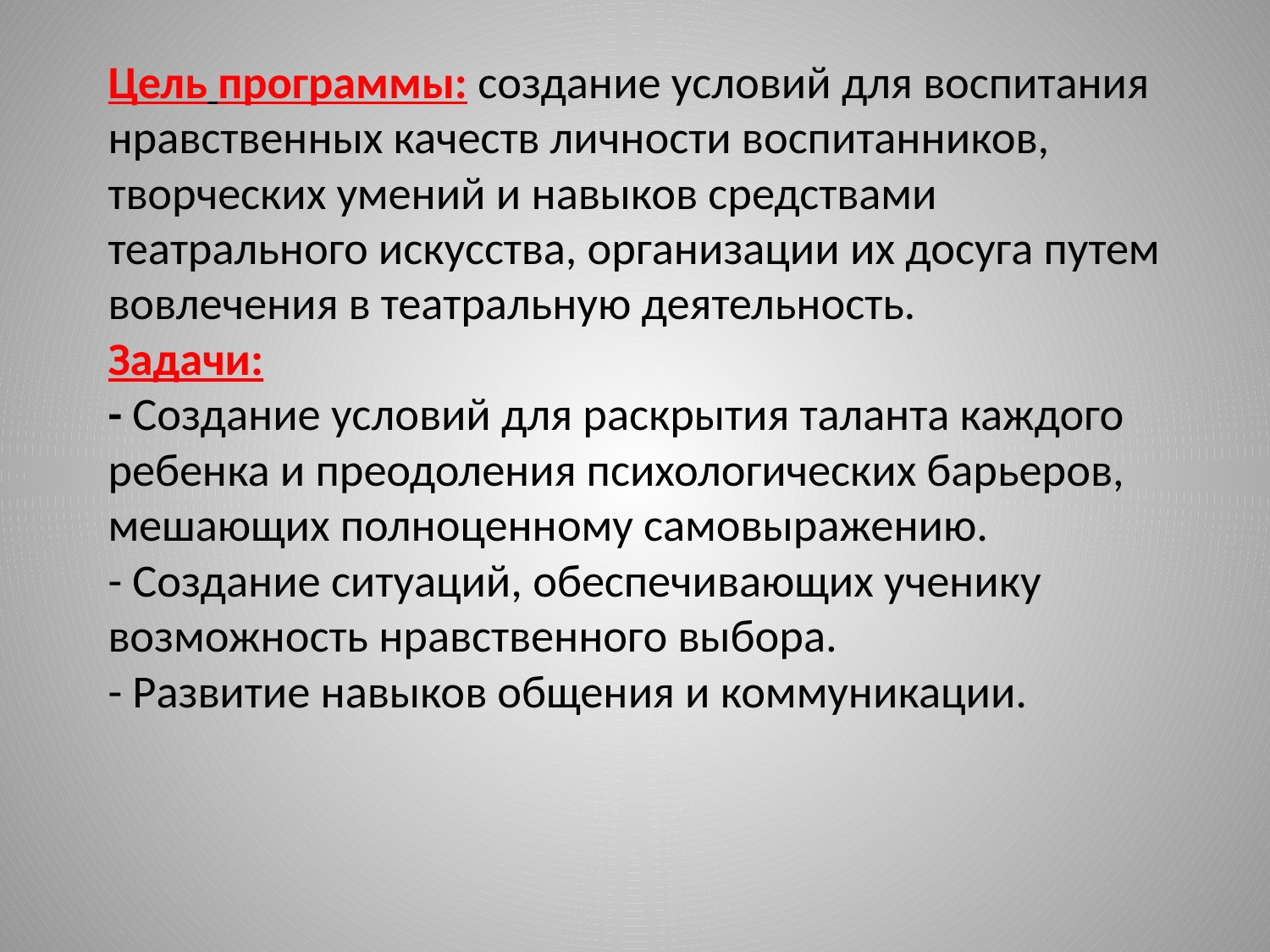

# Цель программы: создание условий для воспитания нравственных качеств личности воспитанников, творческих умений и навыков средствами театрального искусства, организации их досуга путем вовлечения в театральную деятельность. Задачи: - Создание условий для раскрытия таланта каждого ребенка и преодоления психологических барьеров, мешающих полноценному самовыражению. - Создание ситуаций, обеспечивающих ученику возможность нравственного выбора. - Развитие навыков общения и коммуникации.